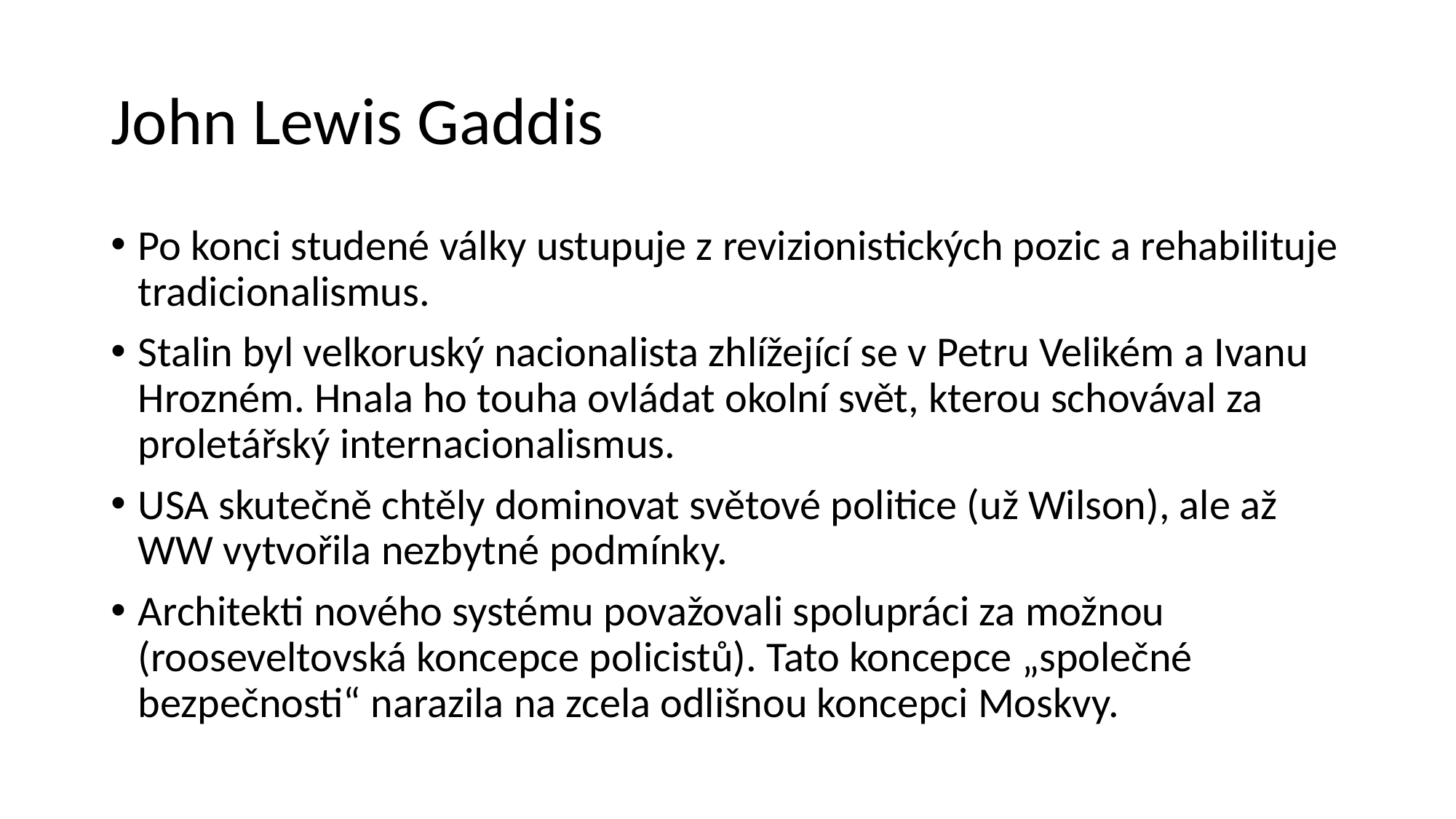

# John Lewis Gaddis
Po konci studené války ustupuje z revizionistických pozic a rehabilituje tradicionalismus.
Stalin byl velkoruský nacionalista zhlížející se v Petru Velikém a Ivanu Hrozném. Hnala ho touha ovládat okolní svět, kterou schovával za proletářský internacionalismus.
USA skutečně chtěly dominovat světové politice (už Wilson), ale až WW vytvořila nezbytné podmínky.
Architekti nového systému považovali spolupráci za možnou (rooseveltovská koncepce policistů). Tato koncepce „společné bezpečnosti“ narazila na zcela odlišnou koncepci Moskvy.